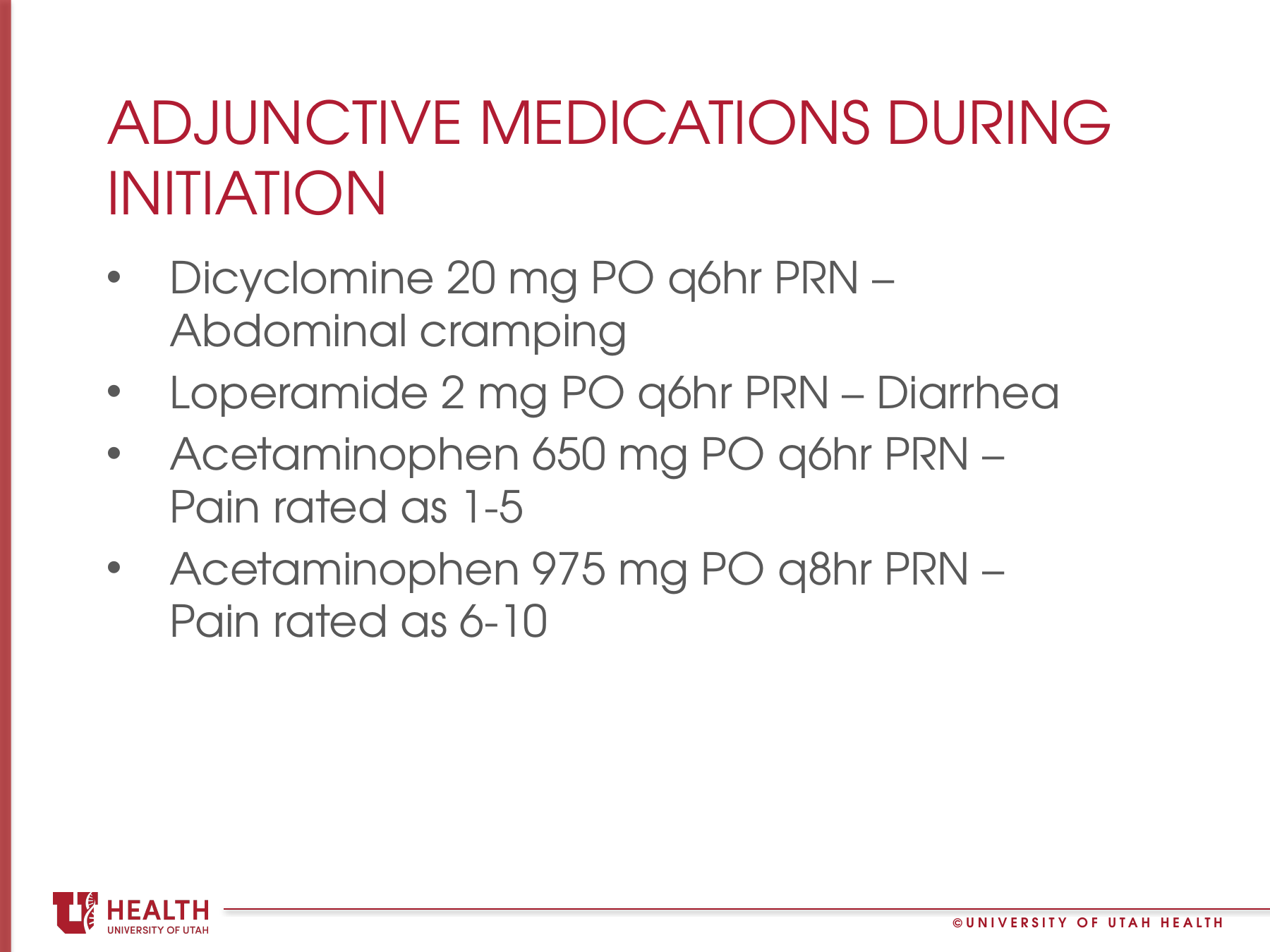

# Adjunctive Medications during initiation
Dicyclomine 20 mg PO q6hr PRN – Abdominal cramping
Loperamide 2 mg PO q6hr PRN – Diarrhea
Acetaminophen 650 mg PO q6hr PRN – Pain rated as 1-5
Acetaminophen 975 mg PO q8hr PRN – Pain rated as 6-10